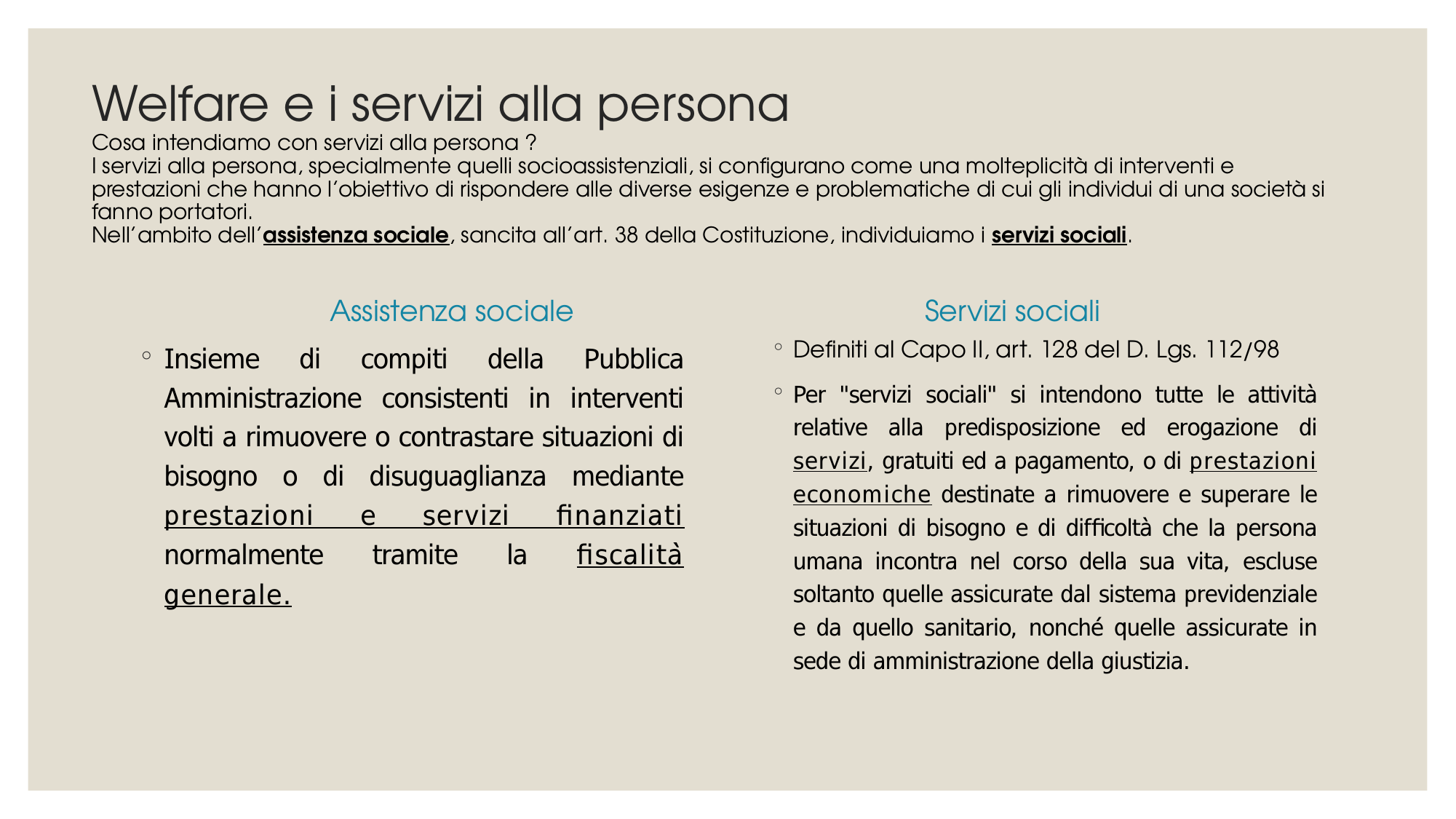

# Welfare e i servizi alla persona Cosa intendiamo con servizi alla persona ? I servizi alla persona, specialmente quelli socioassistenziali, si configurano come una molteplicità di interventi e prestazioni che hanno l’obiettivo di rispondere alle diverse esigenze e problematiche di cui gli individui di una società si fanno portatori. Nell’ambito dell’assistenza sociale, sancita all’art. 38 della Costituzione, individuiamo i servizi sociali.
Servizi sociali
Assistenza sociale
Insieme di compiti della Pubblica Amministrazione consistenti in interventi volti a rimuovere o contrastare situazioni di bisogno o di disuguaglianza mediante prestazioni e servizi finanziati normalmente tramite la fiscalità generale.
Definiti al Capo II, art. 128 del D. Lgs. 112/98
Per "servizi sociali" si intendono tutte le attività relative alla predisposizione ed erogazione di servizi, gratuiti ed a pagamento, o di prestazioni economiche destinate a rimuovere e superare le situazioni di bisogno e di difficoltà che la persona umana incontra nel corso della sua vita, escluse soltanto quelle assicurate dal sistema previdenziale e da quello sanitario, nonché quelle assicurate in sede di amministrazione della giustizia.